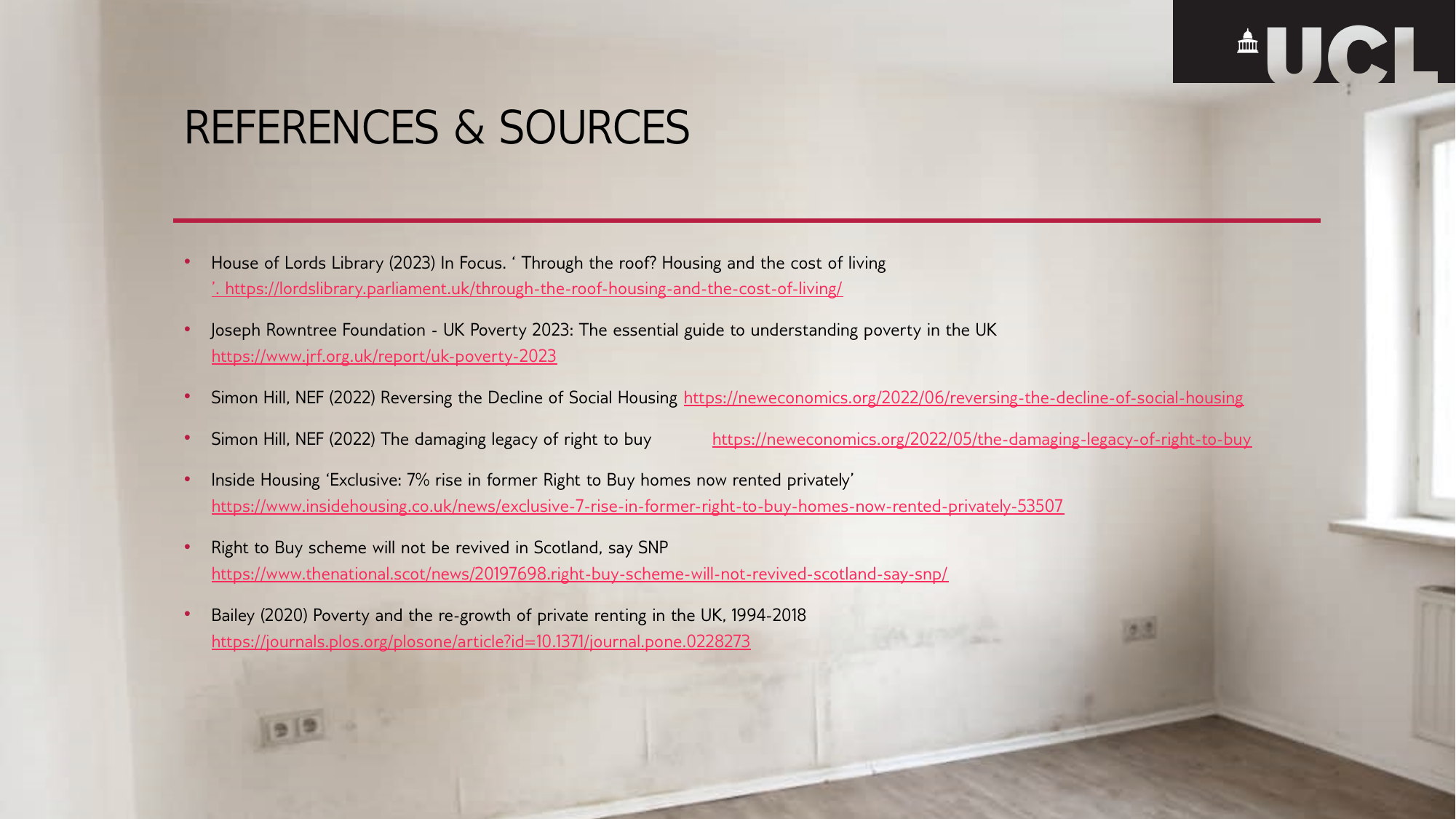

# References & Sources
House of Lords Library (2023) In Focus. ‘ Through the roof? Housing and the cost of living’. https://lordslibrary.parliament.uk/through-the-roof-housing-and-the-cost-of-living/
Joseph Rowntree Foundation - UK Poverty 2023: The essential guide to understanding poverty in the UK https://www.jrf.org.uk/report/uk-poverty-2023
Simon Hill, NEF (2022) Reversing the Decline of Social Housing https://neweconomics.org/2022/06/reversing-the-decline-of-social-housing
Simon Hill, NEF (2022) The damaging legacy of right to buy           https://neweconomics.org/2022/05/the-damaging-legacy-of-right-to-buy
Inside Housing ‘Exclusive: 7% rise in former Right to Buy homes now rented privately’ https://www.insidehousing.co.uk/news/exclusive-7-rise-in-former-right-to-buy-homes-now-rented-privately-53507
Right to Buy scheme will not be revived in Scotland, say SNP https://www.thenational.scot/news/20197698.right-buy-scheme-will-not-revived-scotland-say-snp/
Bailey (2020) Poverty and the re-growth of private renting in the UK, 1994-2018 https://journals.plos.org/plosone/article?id=10.1371/journal.pone.0228273